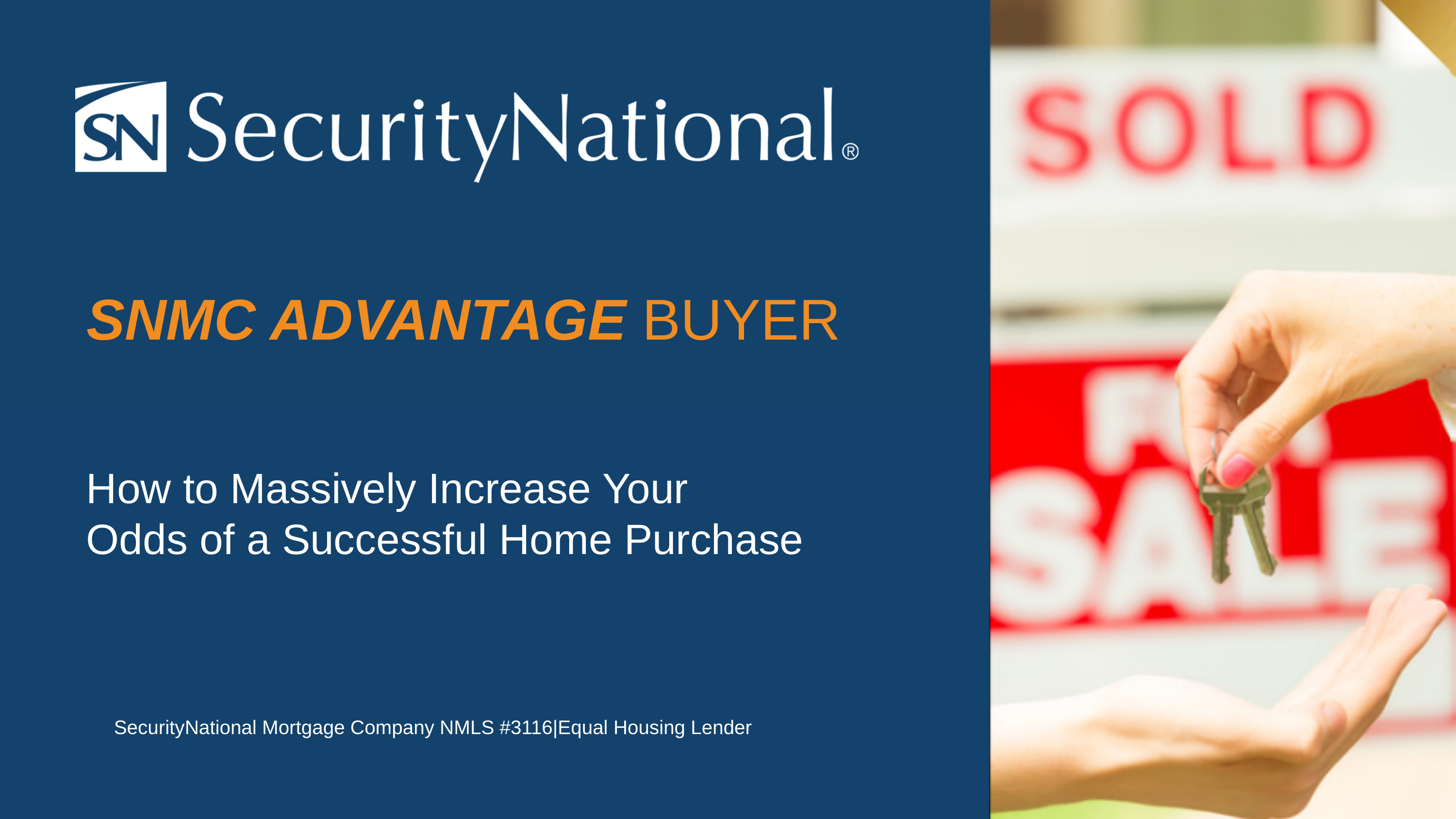

SNMC ADVANTAGE BUYER
How to Massively Increase Your
Odds of a Successful Home Purchase
SecurityNational Mortgage Company NMLS #3116|Equal Housing Lender